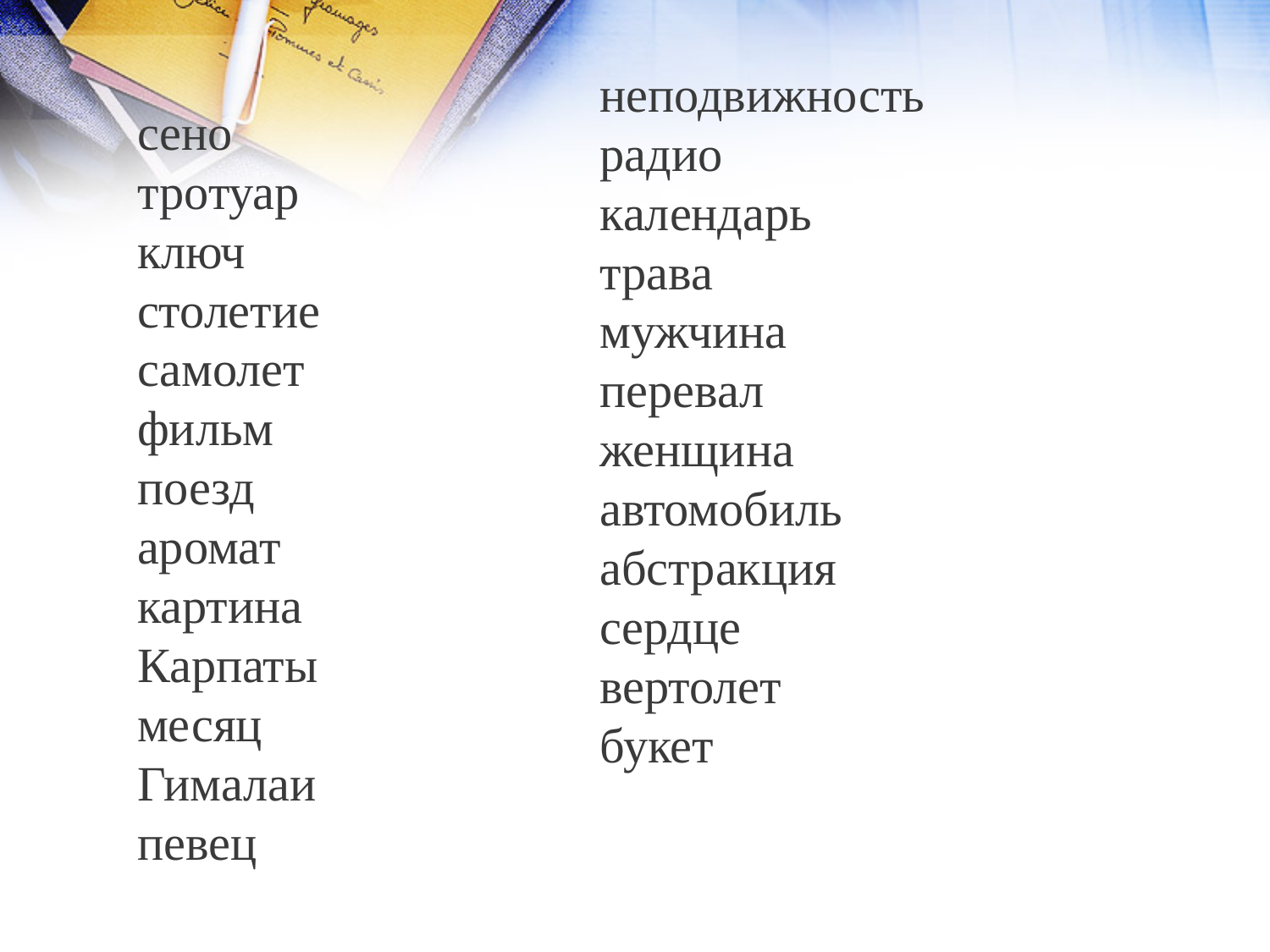

сено
тротуар
ключ
столетие
самолет
фильм
поезд
аромат
картина
Карпаты
месяц
Гималаи
певец
неподвижность
радио
календарь
трава
мужчина
перевал
женщина
автомобиль
абстракция
сердце
вертолет
букет